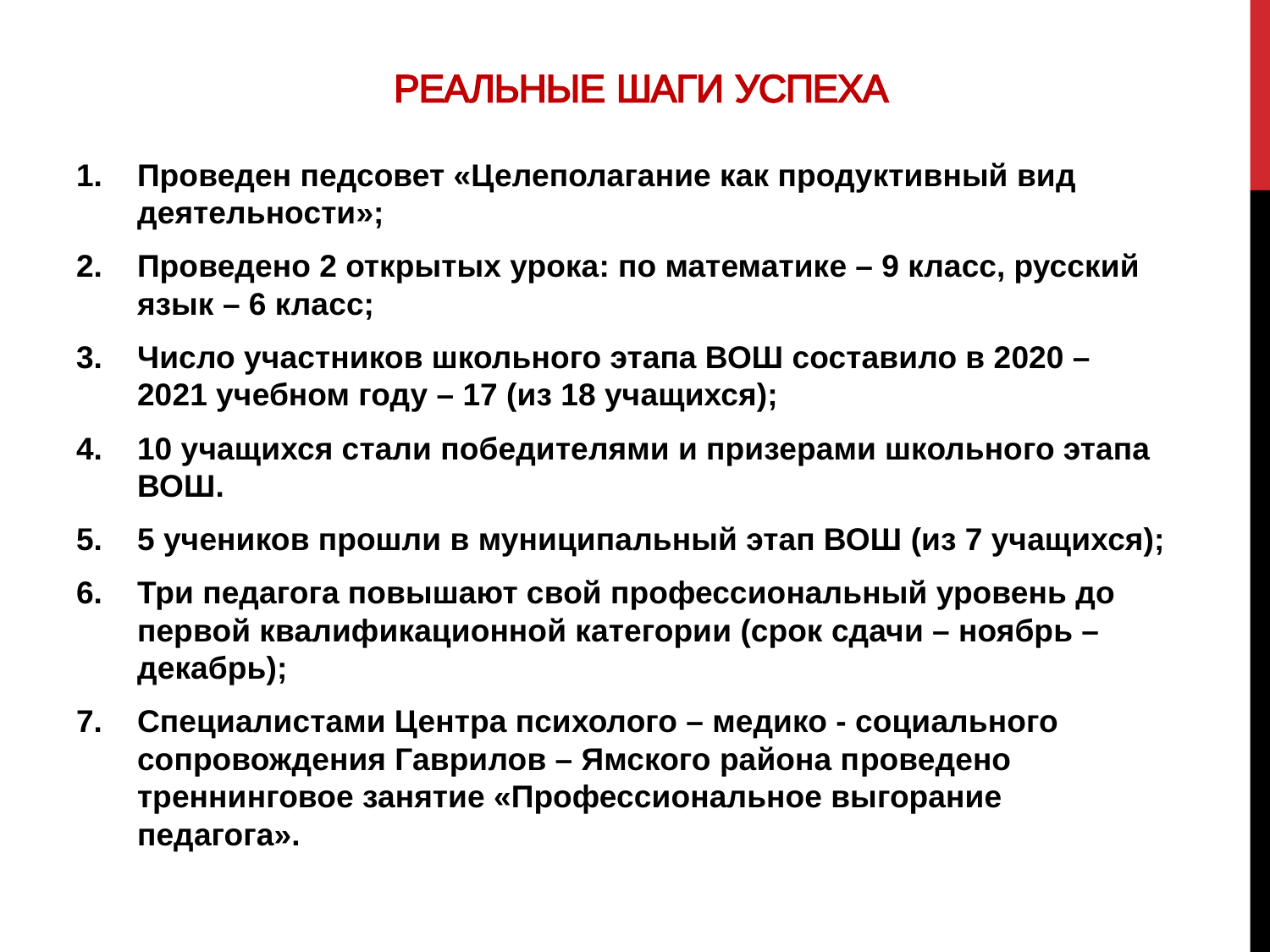

# РЕАЛЬНЫЕ ШАГИ УСПЕХА
Проведен педсовет «Целеполагание как продуктивный вид деятельности»;
Проведено 2 открытых урока: по математике – 9 класс, русский язык – 6 класс;
Число участников школьного этапа ВОШ составило в 2020 – 2021 учебном году – 17 (из 18 учащихся);
10 учащихся стали победителями и призерами школьного этапа ВОШ.
5 учеников прошли в муниципальный этап ВОШ (из 7 учащихся);
Три педагога повышают свой профессиональный уровень до  первой квалификационной категории (срок сдачи – ноябрь – декабрь);
Специалистами Центра психолого – медико - социального сопровождения Гаврилов – Ямского района проведено треннинговое занятие «Профессиональное выгорание педагога».